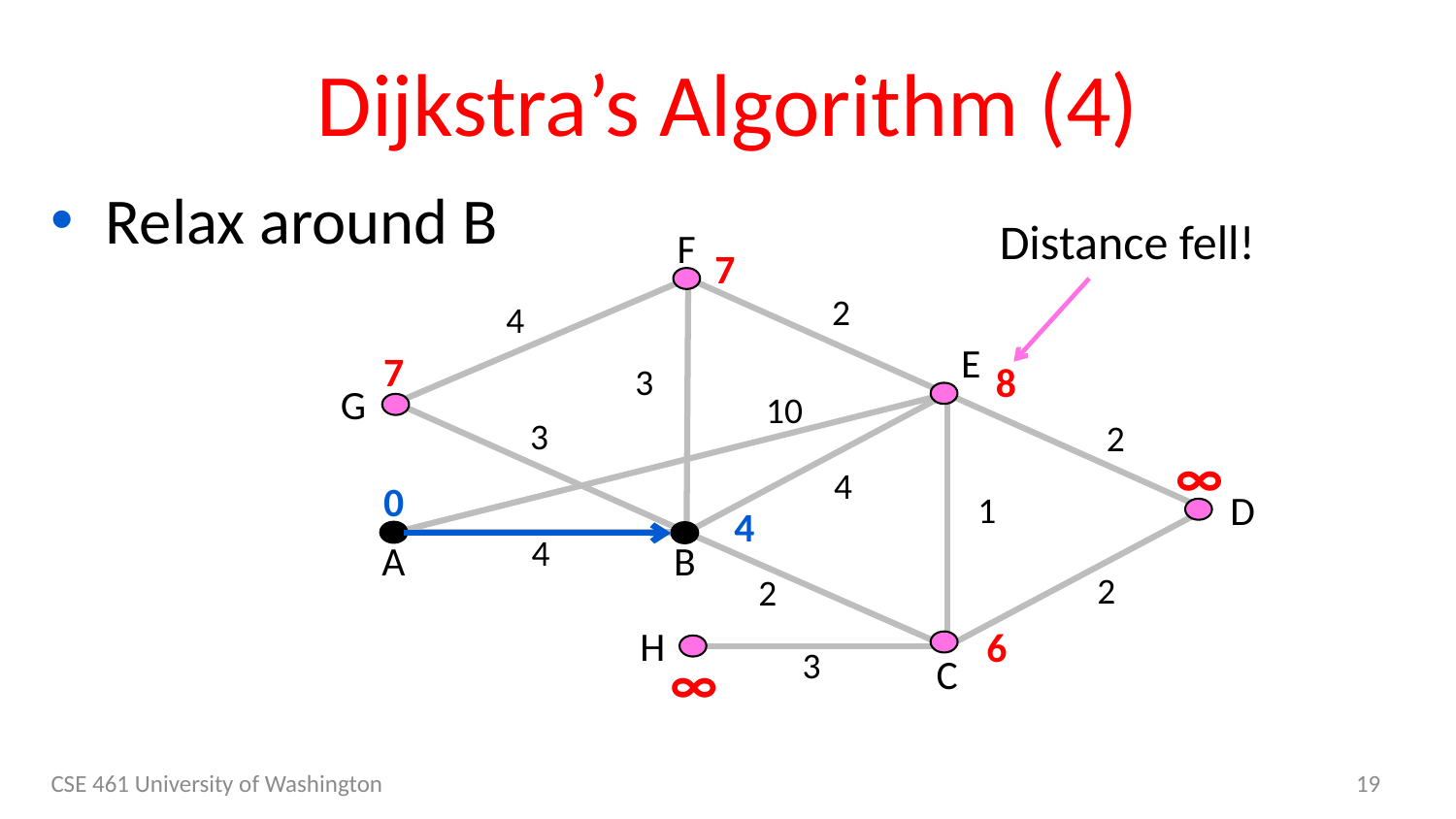

# Dijkstra’s Algorithm (4)
Relax around B
F

E
G

D

A
B
H

C
2
4
3
10
3
2
4
1
4
2
2
3
8
∞
0
4
Distance fell!
7
7
6
∞
CSE 461 University of Washington
19